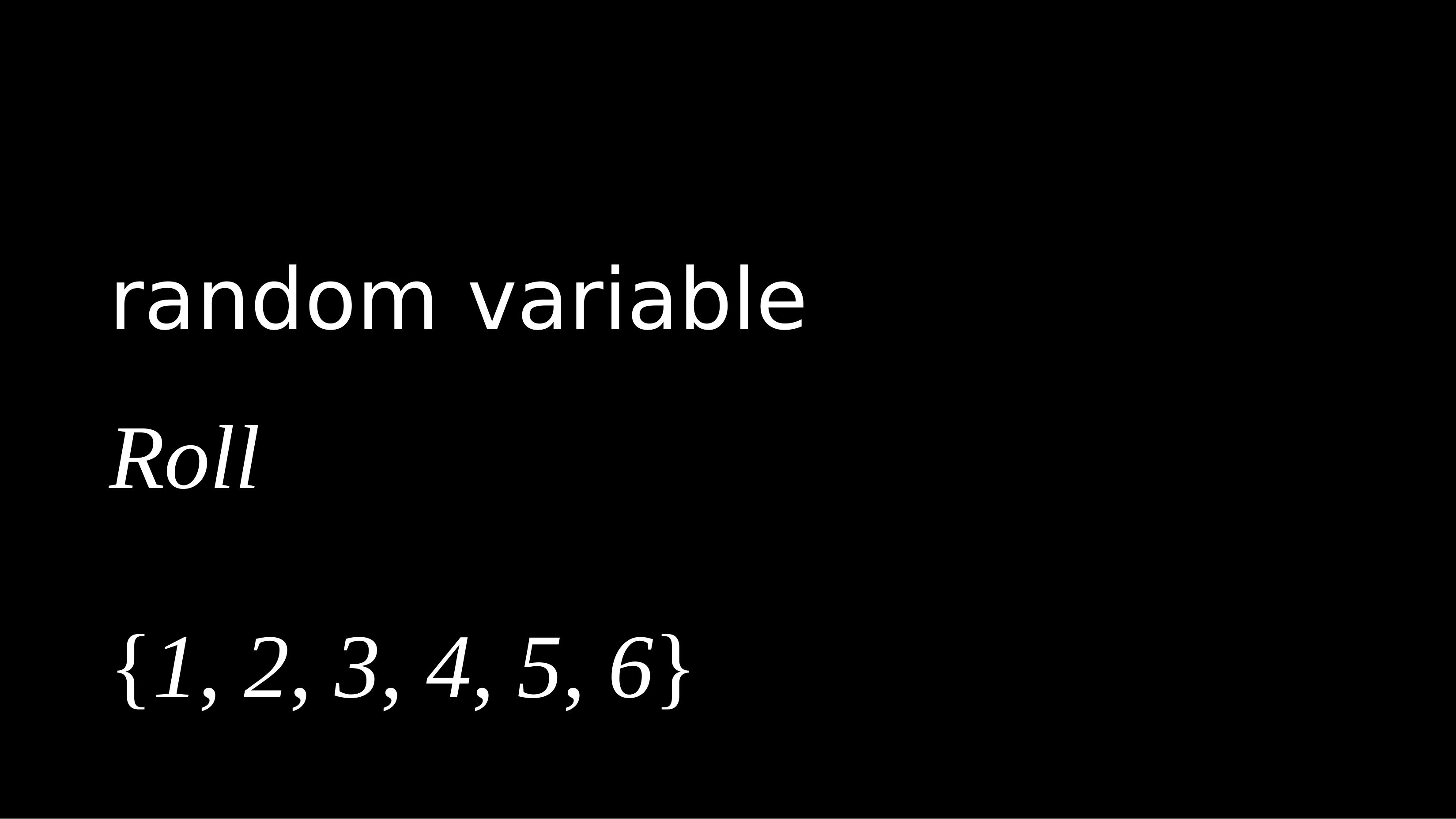

# random variable
Roll
{1, 2, 3, 4, 5, 6}